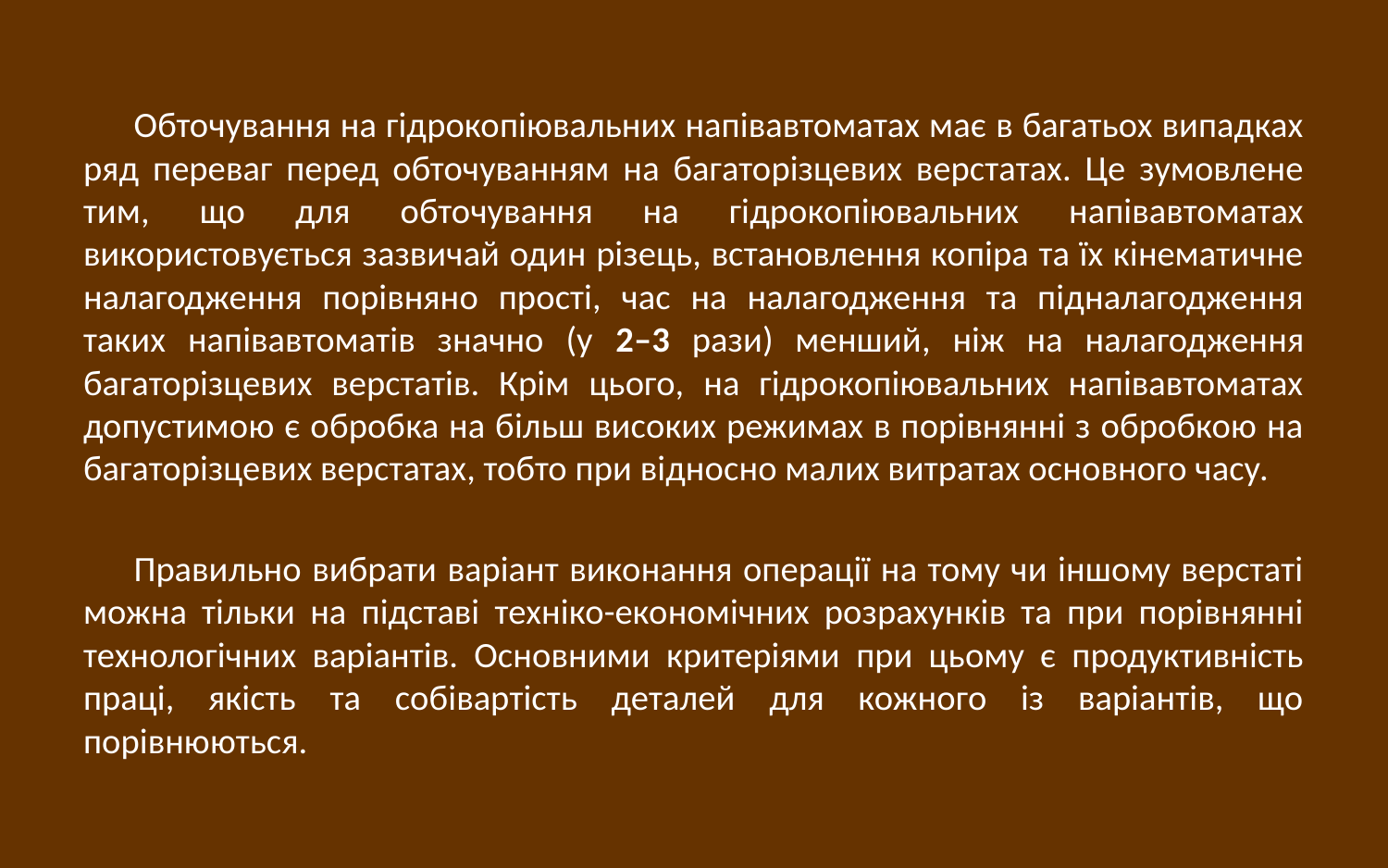

Обточування на гідрокопіювальних напівавтоматах має в багатьох випадках ряд переваг перед обточуванням на багаторізцевих верстатах. Це зумовлене тим, що для обточування на гідрокопіювальних напівавтоматах використовується зазвичай один різець, встановлення копіра та їх кінематичне налагодження порівняно прості, час на налагодження та підналагодження таких напівавтоматів значно (у 2–3 рази) менший, ніж на налагодження багаторізцевих верстатів. Крім цього, на гідрокопіювальних напівавтоматах допустимою є обробка на більш високих режимах в порівнянні з обробкою на багаторізцевих верстатах, тобто при відносно малих витратах основного часу.

Правильно вибрати варіант виконання операції на тому чи іншому верстаті можна тільки на підставі техніко-економічних розрахунків та при порівнянні технологічних варіантів. Основними критеріями при цьому є продуктивність праці, якість та собівартість деталей для кожного із варіантів, що порівнюються.